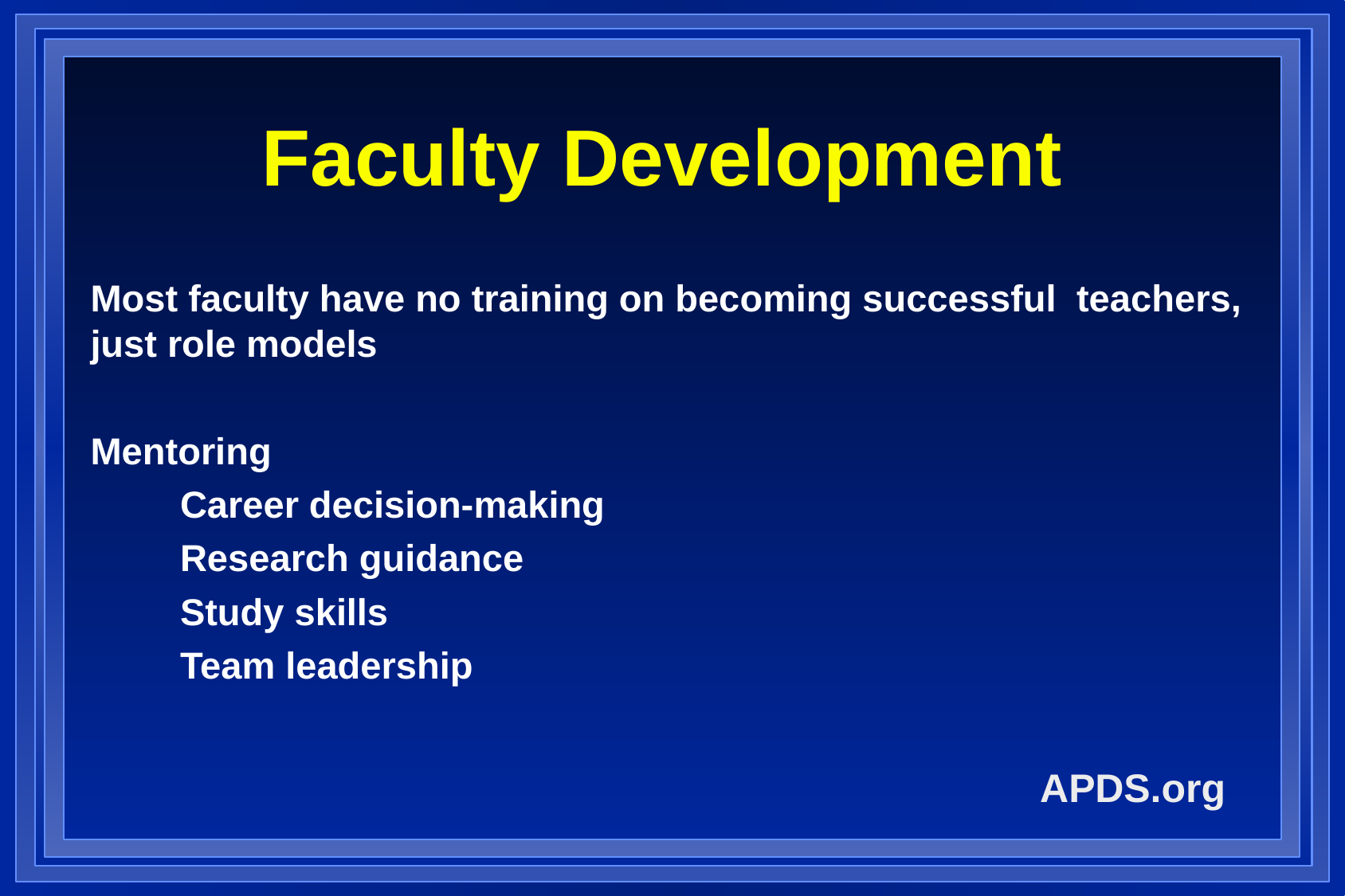

Faculty Development
Most faculty have no training on becoming successful 	teachers, just role models

Mentoring
	Career decision-making
	Research guidance
	Study skills
	Team leadership

APDS.org